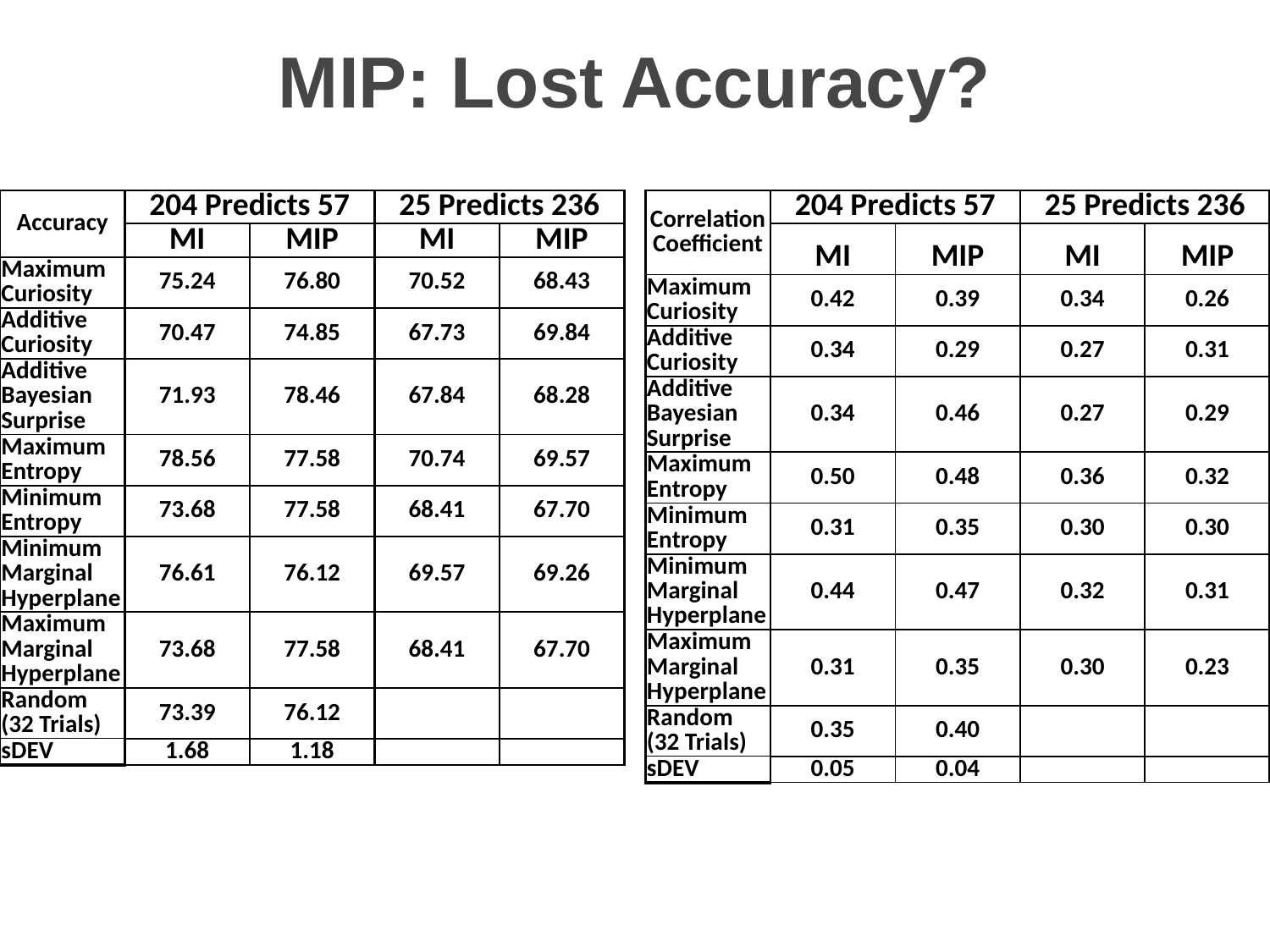

# MIP: Lost Accuracy?
| Accuracy | 204 Predicts 57 |  | 25 Predicts 236 |  |
| --- | --- | --- | --- | --- |
|  | MI | MIP | MI | MIP |
| Maximum Curiosity | 75.24 | 76.80 | 70.52 | 68.43 |
| Additive Curiosity | 70.47 | 74.85 | 67.73 | 69.84 |
| Additive Bayesian Surprise | 71.93 | 78.46 | 67.84 | 68.28 |
| Maximum Entropy | 78.56 | 77.58 | 70.74 | 69.57 |
| Minimum Entropy | 73.68 | 77.58 | 68.41 | 67.70 |
| Minimum Marginal Hyperplane | 76.61 | 76.12 | 69.57 | 69.26 |
| Maximum Marginal Hyperplane | 73.68 | 77.58 | 68.41 | 67.70 |
| Random (32 Trials) | 73.39 | 76.12 |  |  |
| sDEV | 1.68 | 1.18 |  |  |
| Correlation Coefficient | 204 Predicts 57 |  | 25 Predicts 236 |  |
| --- | --- | --- | --- | --- |
|  | MI | MIP | MI | MIP |
| Maximum Curiosity | 0.42 | 0.39 | 0.34 | 0.26 |
| Additive Curiosity | 0.34 | 0.29 | 0.27 | 0.31 |
| Additive Bayesian Surprise | 0.34 | 0.46 | 0.27 | 0.29 |
| Maximum Entropy | 0.50 | 0.48 | 0.36 | 0.32 |
| Minimum Entropy | 0.31 | 0.35 | 0.30 | 0.30 |
| Minimum Marginal Hyperplane | 0.44 | 0.47 | 0.32 | 0.31 |
| Maximum Marginal Hyperplane | 0.31 | 0.35 | 0.30 | 0.23 |
| Random (32 Trials) | 0.35 | 0.40 |  |  |
| sDEV | 0.05 | 0.04 |  |  |